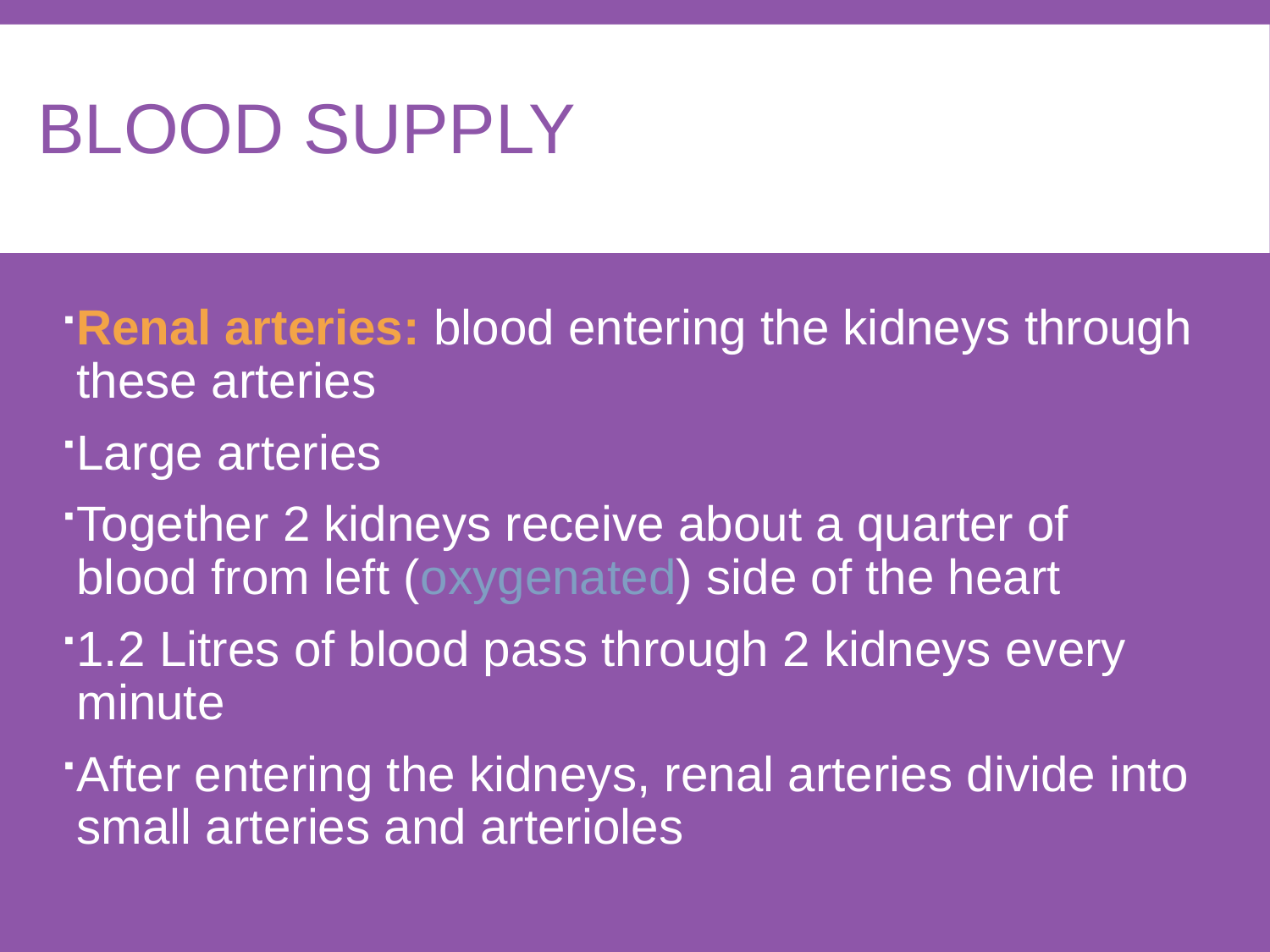

# Blood supply
Renal arteries: blood entering the kidneys through these arteries
Large arteries
Together 2 kidneys receive about a quarter of blood from left (oxygenated) side of the heart
1.2 Litres of blood pass through 2 kidneys every minute
After entering the kidneys, renal arteries divide into small arteries and arterioles